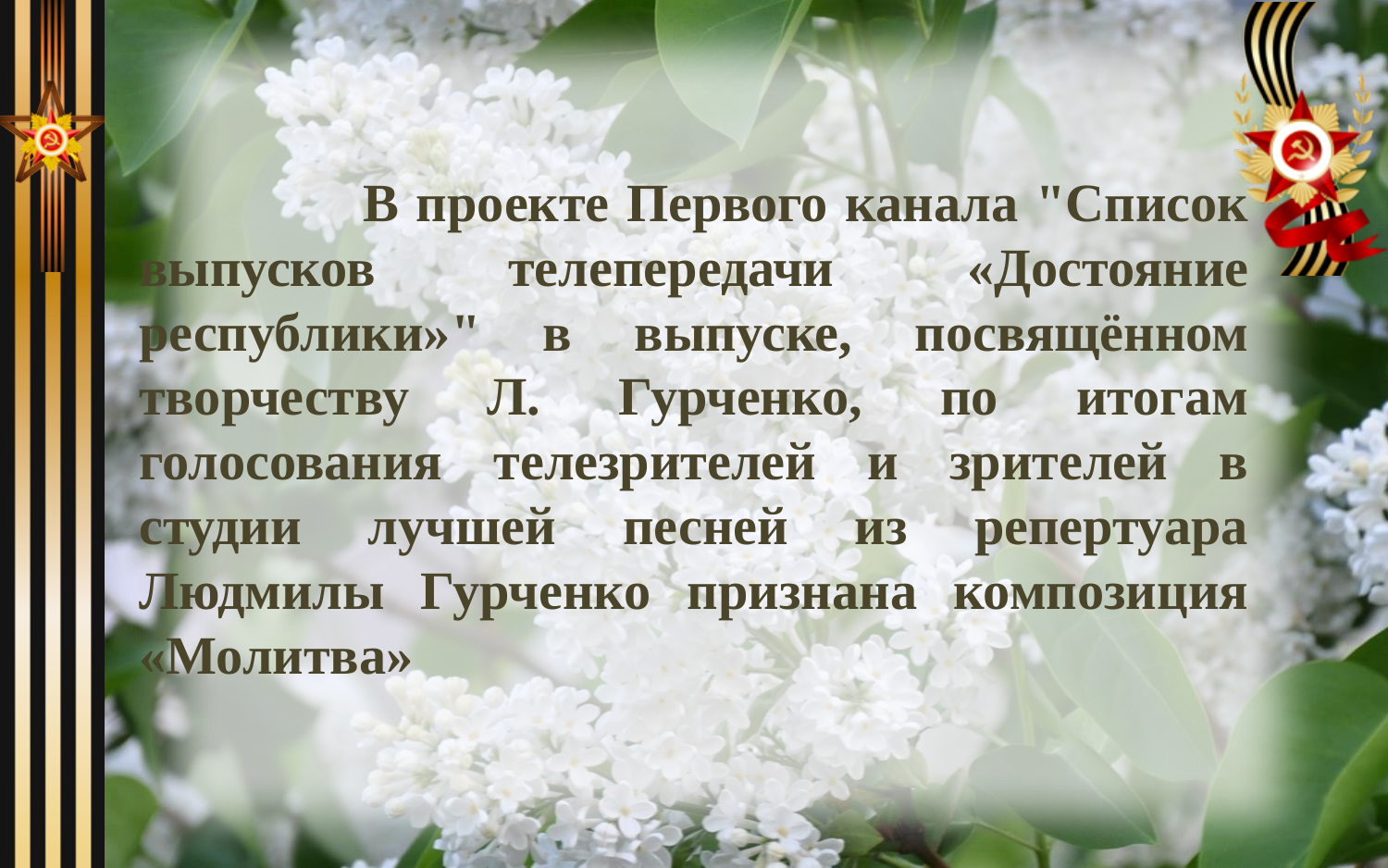

В проекте Первого канала "Список выпусков телепередачи «Достояние республики»" в выпуске, посвящённом творчеству Л. Гурченко, по итогам голосования телезрителей и зрителей в студии лучшей песней из репертуара Людмилы Гурченко признана композиция «Молитва»